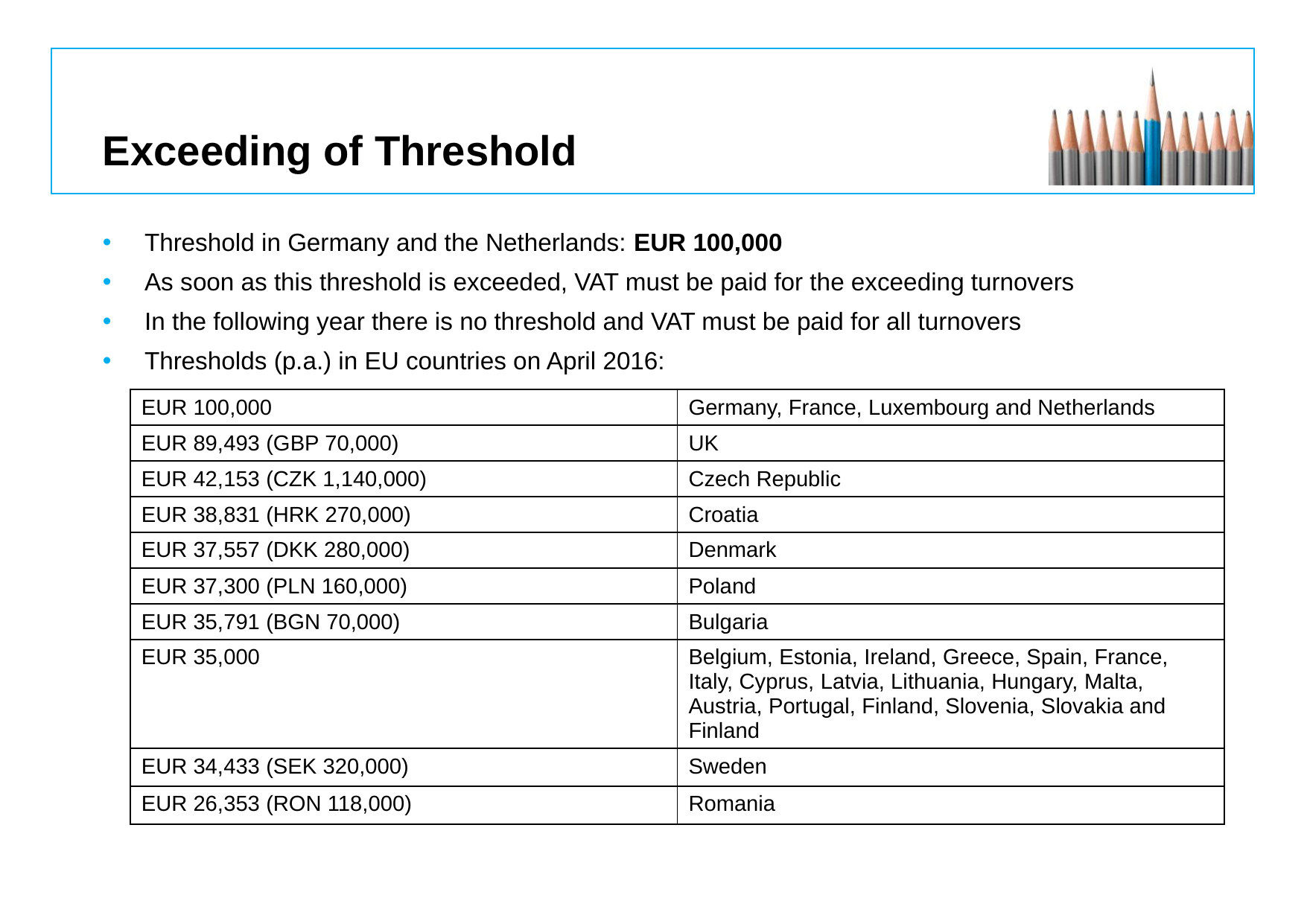

# Exceeding of Threshold
Threshold in Germany and the Netherlands: EUR 100,000
As soon as this threshold is exceeded, VAT must be paid for the exceeding turnovers
In the following year there is no threshold and VAT must be paid for all turnovers
Thresholds (p.a.) in EU countries on April 2016:

| EUR 100,000 | Germany, France, Luxembourg and Netherlands |
| --- | --- |
| EUR 89,493 (GBP 70,000) | UK |
| EUR 42,153 (CZK 1,140,000) | Czech Republic |
| EUR 38,831 (HRK 270,000) | Croatia |
| EUR 37,557 (DKK 280,000) | Denmark |
| EUR 37,300 (PLN 160,000) | Poland |
| EUR 35,791 (BGN 70,000) | Bulgaria |
| EUR 35,000 | Belgium, Estonia, Ireland, Greece, Spain, France, Italy, Cyprus, Latvia, Lithuania, Hungary, Malta, Austria, Portugal, Finland, Slovenia, Slovakia and Finland |
| EUR 34,433 (SEK 320,000) | Sweden |
| EUR 26,353 (RON 118,000) | Romania |